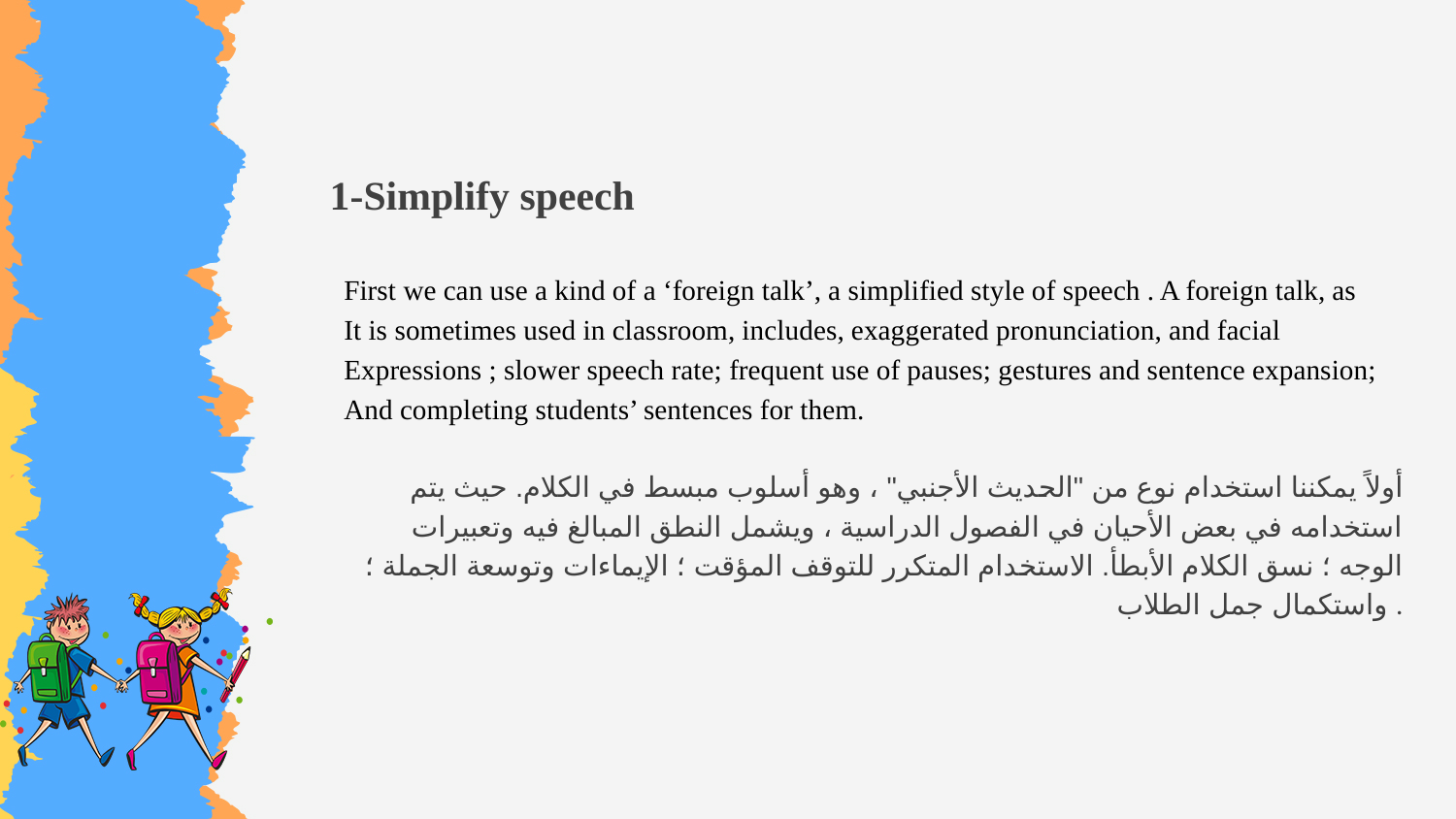

1-Simplify speech
First we can use a kind of a ‘foreign talk’, a simplified style of speech . A foreign talk, as
It is sometimes used in classroom, includes, exaggerated pronunciation, and facial
Expressions ; slower speech rate; frequent use of pauses; gestures and sentence expansion;
And completing students’ sentences for them.

أولاً يمكننا استخدام نوع من "الحديث الأجنبي" ، وهو أسلوب مبسط في الكلام. حيث يتم استخدامه في بعض الأحيان في الفصول الدراسية ، ويشمل النطق المبالغ فيه وتعبيرات الوجه ؛ نسق الكلام الأبطأ. الاستخدام المتكرر للتوقف المؤقت ؛ الإيماءات وتوسعة الجملة ؛ واستكمال جمل الطلاب .